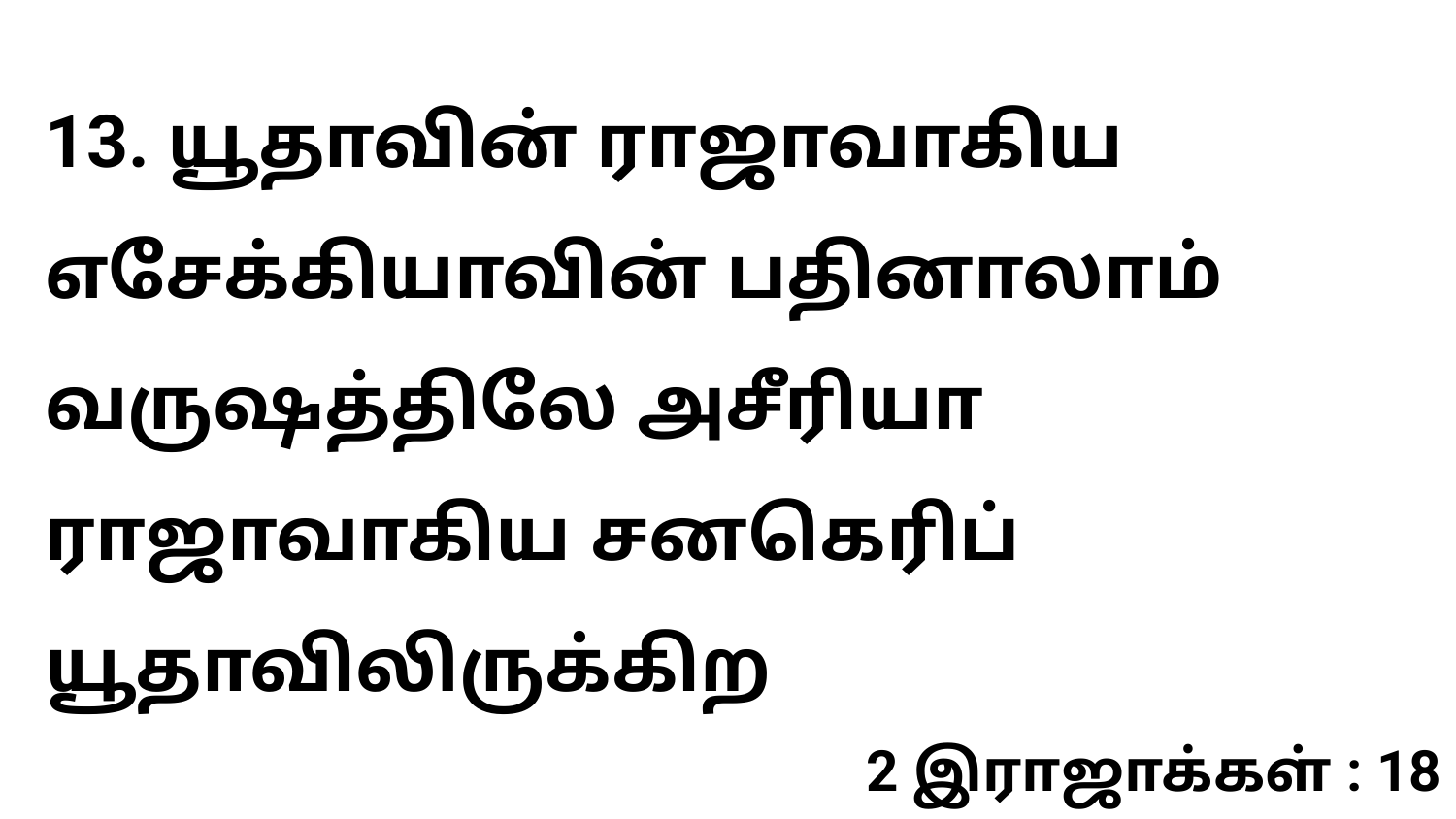

13. யூதாவின் ராஜாவாகிய எசேக்கியாவின் பதினாலாம் வருஷத்திலே அசீரியா ராஜாவாகிய சனகெரிப் யூதாவிலிருக்கிற
2 இராஜாக்கள் : 18